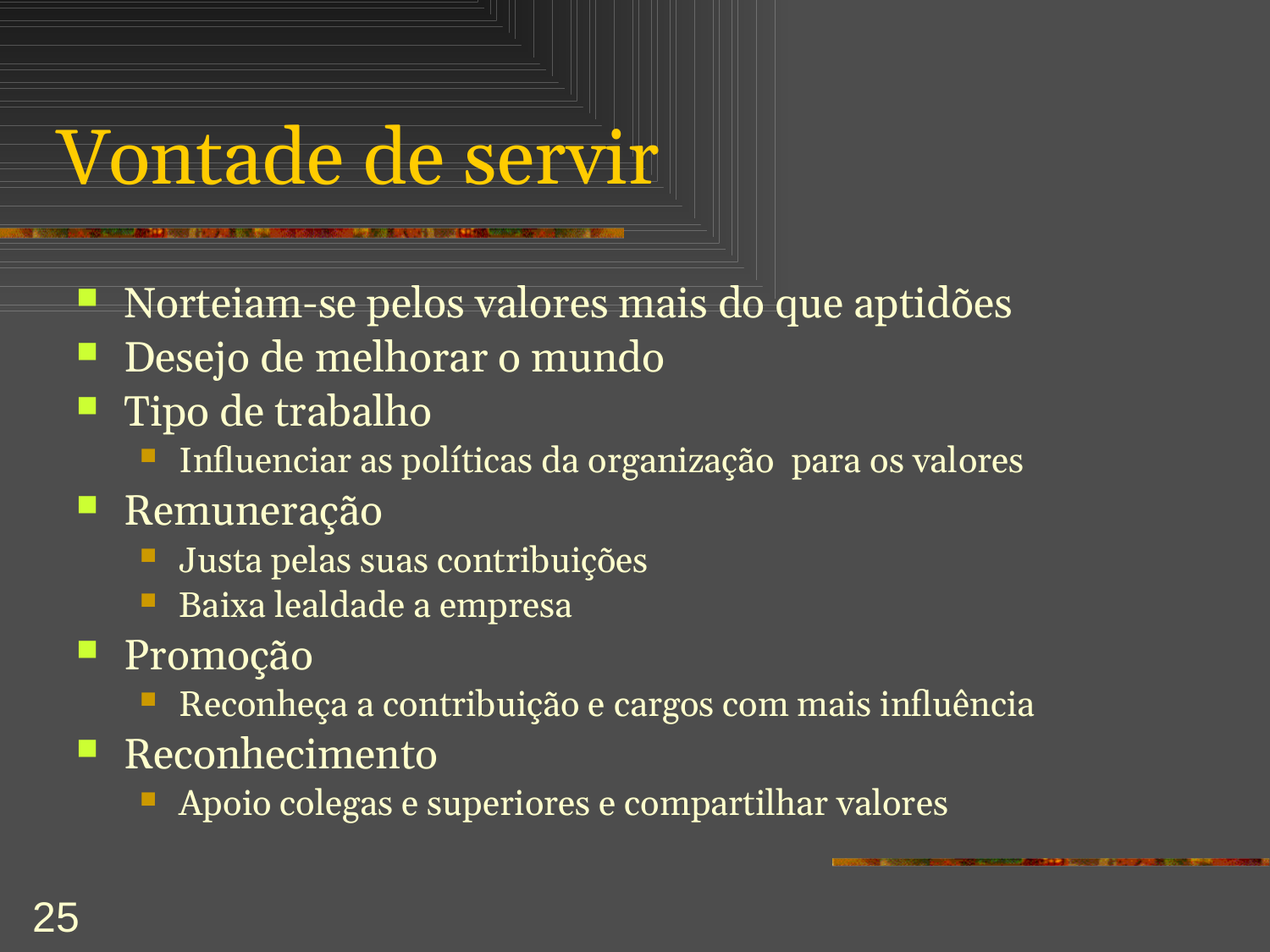

# Vontade de servir
Norteiam-se pelos valores mais do que aptidões
Desejo de melhorar o mundo
Tipo de trabalho
Influenciar as políticas da organização  para os valores
Remuneração
Justa pelas suas contribuições
Baixa lealdade a empresa
Promoção
Reconheça a contribuição e cargos com mais influência
Reconhecimento
Apoio colegas e superiores e compartilhar valores
25